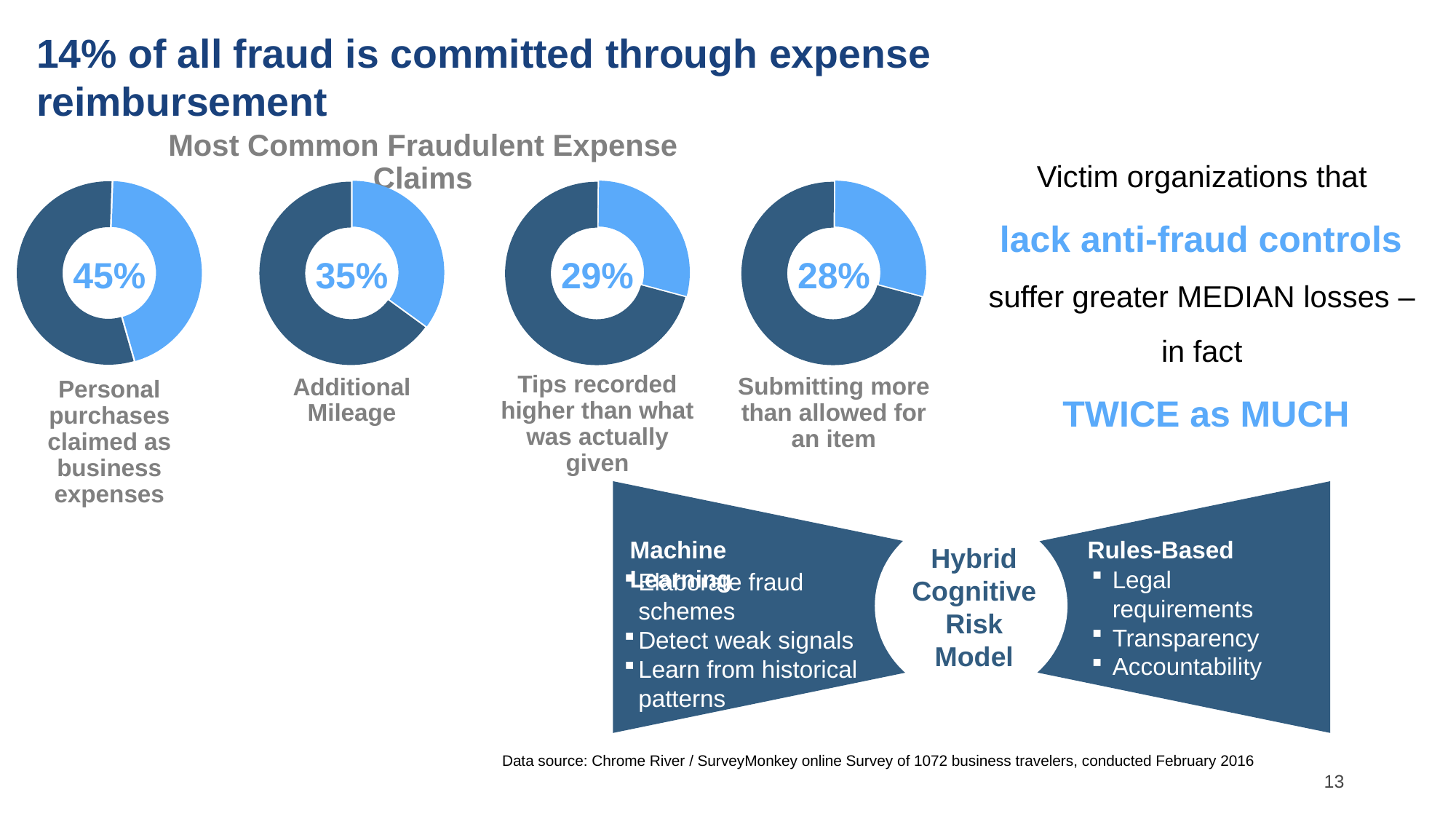

14% of all fraud is committed through expense reimbursement
Most Common Fraudulent Expense Claims
Victim organizations that
lack anti-fraud controls
suffer greater MEDIAN losses –
in fact
TWICE as MUCH

### Chart

| Category | Sales |
|---|---|
| 1st Qtr | 55.0 |
| 2nd Qtr | 45.0 |

### Chart

| Category | Sales |
|---|---|
| 1st Qtr | 65.0 |
| 2nd Qtr | 35.0 |

### Chart

| Category | Sales |
|---|---|
| 1st Qtr | 71.0 |
| 2nd Qtr | 29.0 |

### Chart

| Category | Sales |
|---|---|
| 1st Qtr | 71.0 |
| 2nd Qtr | 29.0 |
45%
35%
29%
28%
Tips recorded higher than what was actually given
Submitting more than allowed for an item
Additional Mileage
Personal purchases claimed as business expenses

Machine Learning
Rules-Based
Hybrid Cognitive Risk Model
Legal requirements
Transparency
Accountability
Elaborate fraud schemes
Detect weak signals
Learn from historical patterns
Data source: Chrome River / SurveyMonkey online Survey of 1072 business travelers, conducted February 2016
13